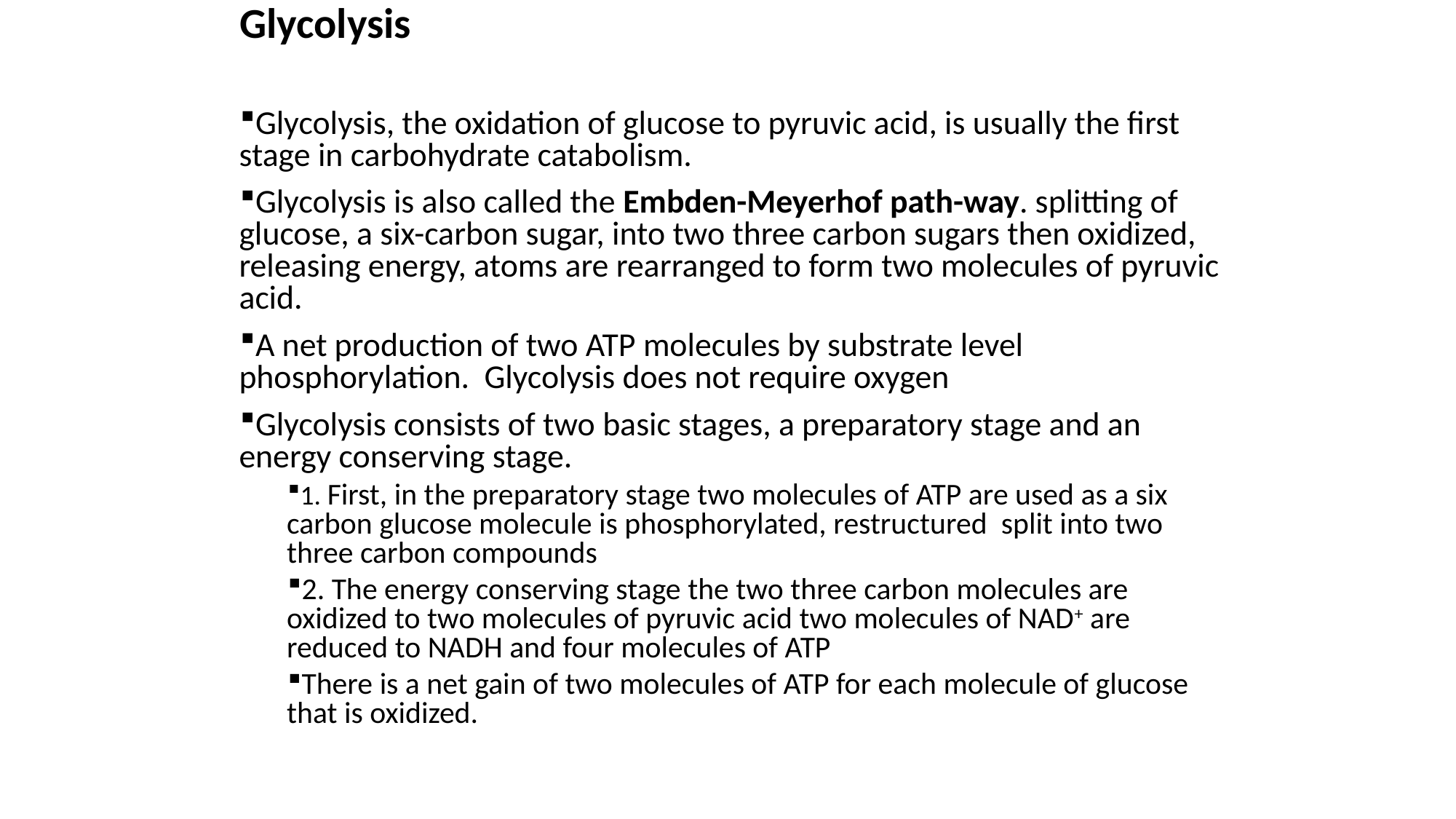

Glycolysis

Glycolysis, the oxidation of glucose to pyruvic acid, is usually the first stage in carbohydrate catabolism.
Glycolysis is also called the Embden-Meyerhof path-way. splitting of glucose, a six-carbon sugar, into two three carbon sugars then oxidized, releasing energy, atoms are rearranged to form two molecules of pyruvic acid.
A net production of two ATP molecules by substrate level phosphorylation.  Glycolysis does not require oxygen
Glycolysis consists of two basic stages, a preparatory stage and an energy conserving stage.
1. First, in the preparatory stage two molecules of ATP are used as a six carbon glucose molecule is phosphorylated, restructured  split into two three carbon compounds
2. The energy conserving stage the two three carbon molecules are oxidized to two molecules of pyruvic acid two molecules of NAD+ are reduced to NADH and four molecules of ATP
There is a net gain of two molecules of ATP for each molecule of glucose that is oxidized.